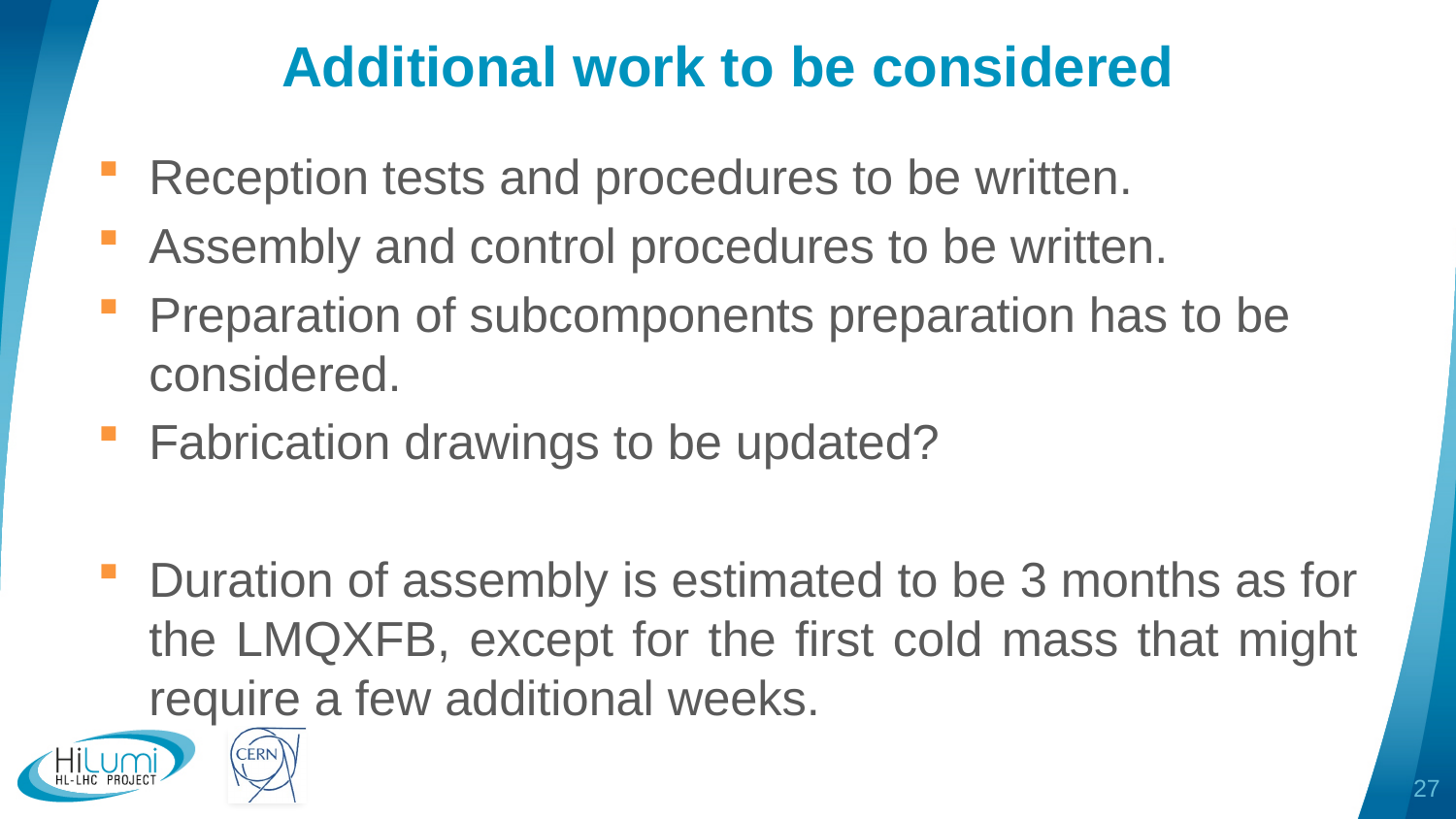

# Additional work to be considered
Reception tests and procedures to be written.
Assembly and control procedures to be written.
Preparation of subcomponents preparation has to be considered.
Fabrication drawings to be updated?

Duration of assembly is estimated to be 3 months as for the LMQXFB, except for the first cold mass that might require a few additional weeks.

27